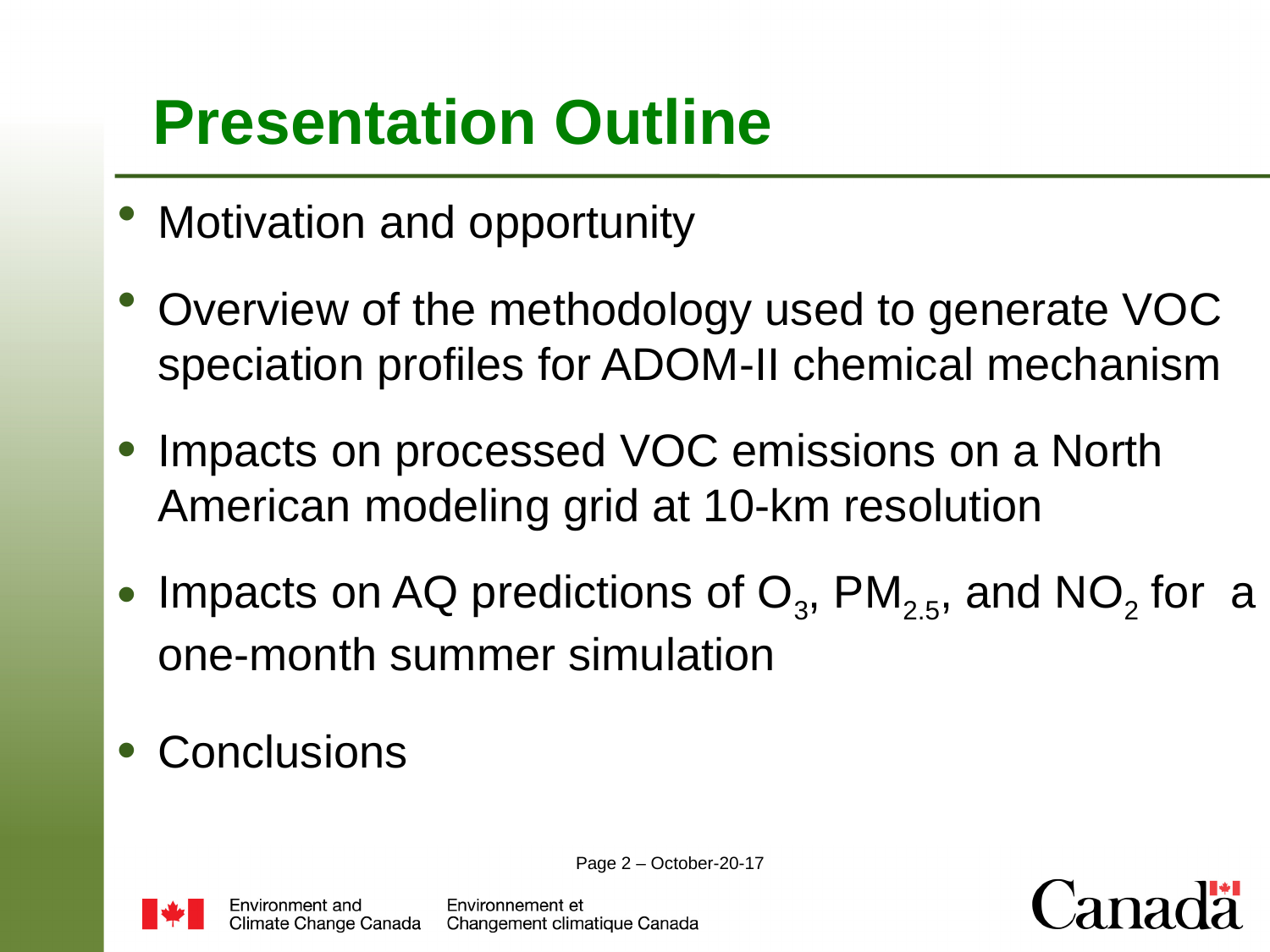

# Presentation Outline
Motivation and opportunity
Overview of the methodology used to generate VOC speciation profiles for ADOM-II chemical mechanism
Impacts on processed VOC emissions on a North American modeling grid at 10-km resolution
Impacts on AQ predictions of O3, PM2.5, and NO2 for  a one-month summer simulation
Conclusions